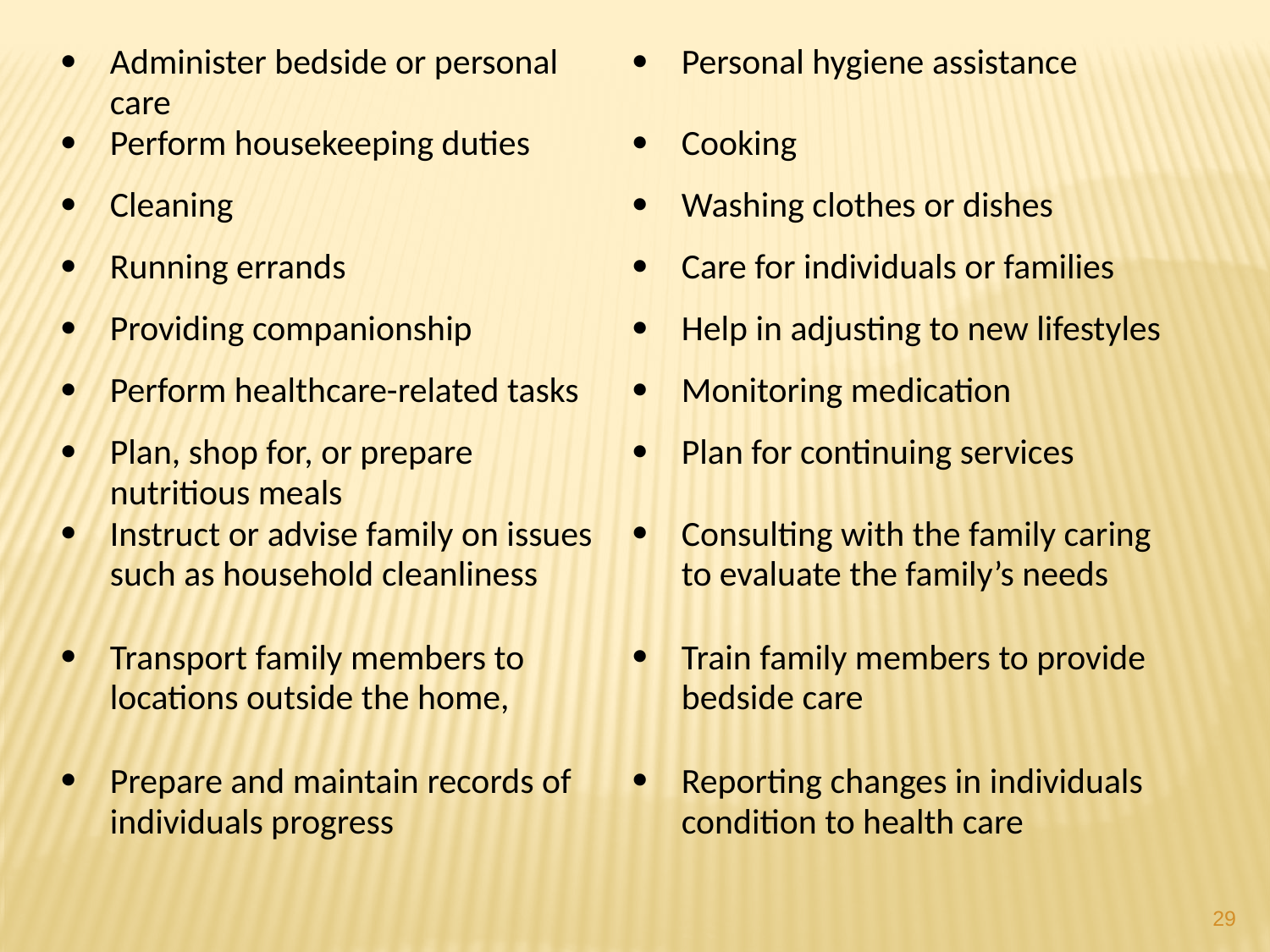

| Administer bedside or personal care | Personal hygiene assistance |
| --- | --- |
| Perform housekeeping duties | Cooking |
| Cleaning | Washing clothes or dishes |
| Running errands | Care for individuals or families |
| Providing companionship | Help in adjusting to new lifestyles |
| Perform healthcare-related tasks | Monitoring medication |
| Plan, shop for, or prepare nutritious meals | Plan for continuing services |
| Instruct or advise family on issues such as household cleanliness | Consulting with the family caring to evaluate the family’s needs |
| Transport family members to locations outside the home, | Train family members to provide bedside care |
| Prepare and maintain records of individuals progress | Reporting changes in individuals condition to health care |
29